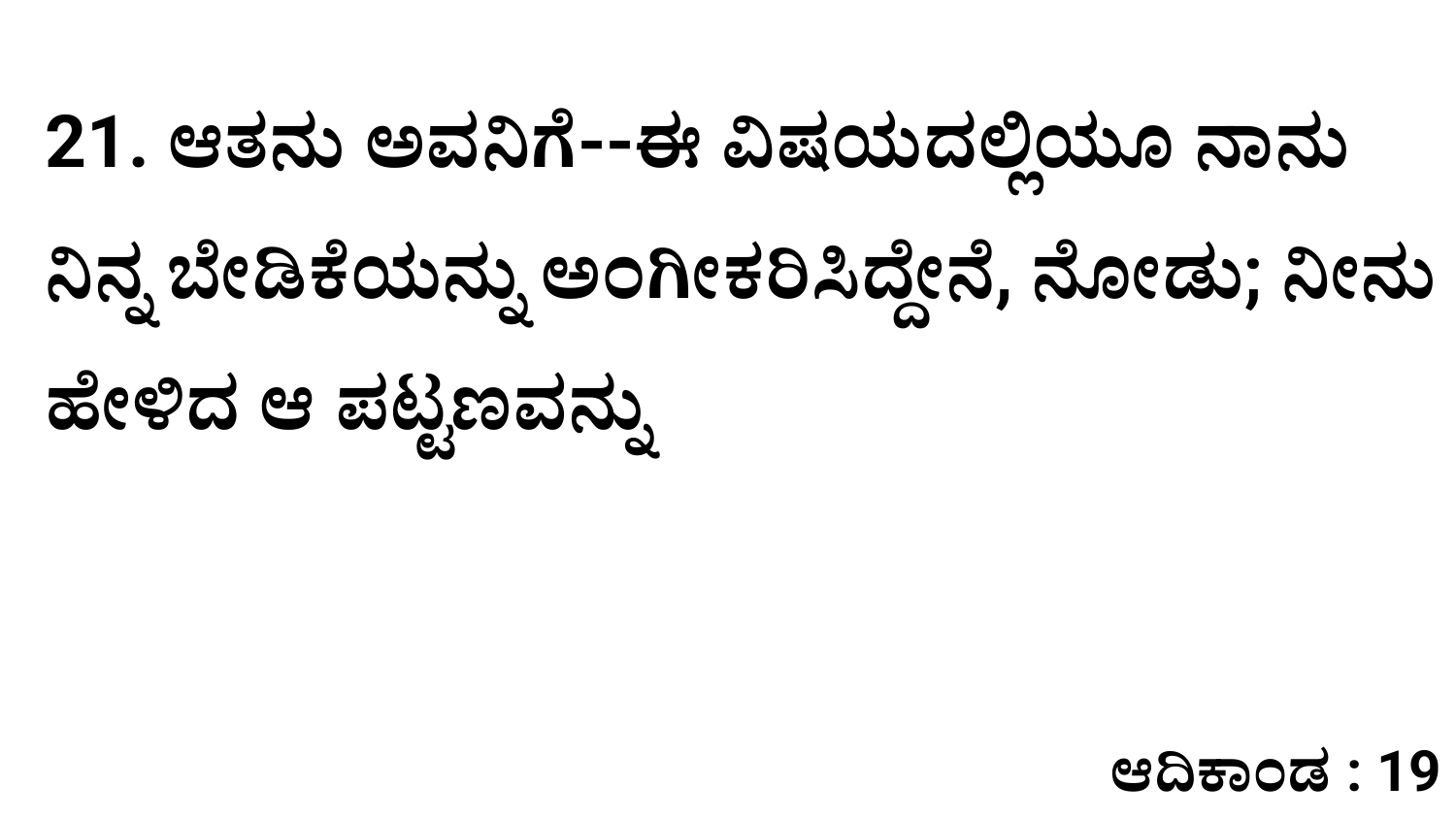

21. ಆತನು ಅವನಿಗೆ--ಈ ವಿಷಯದಲ್ಲಿಯೂ ನಾನು ನಿನ್ನ ಬೇಡಿಕೆಯನ್ನು ಅಂಗೀಕರಿಸಿದ್ದೇನೆ, ನೋಡು; ನೀನು ಹೇಳಿದ ಆ ಪಟ್ಟಣವನ್ನು
ಆದಿಕಾಂಡ : 19